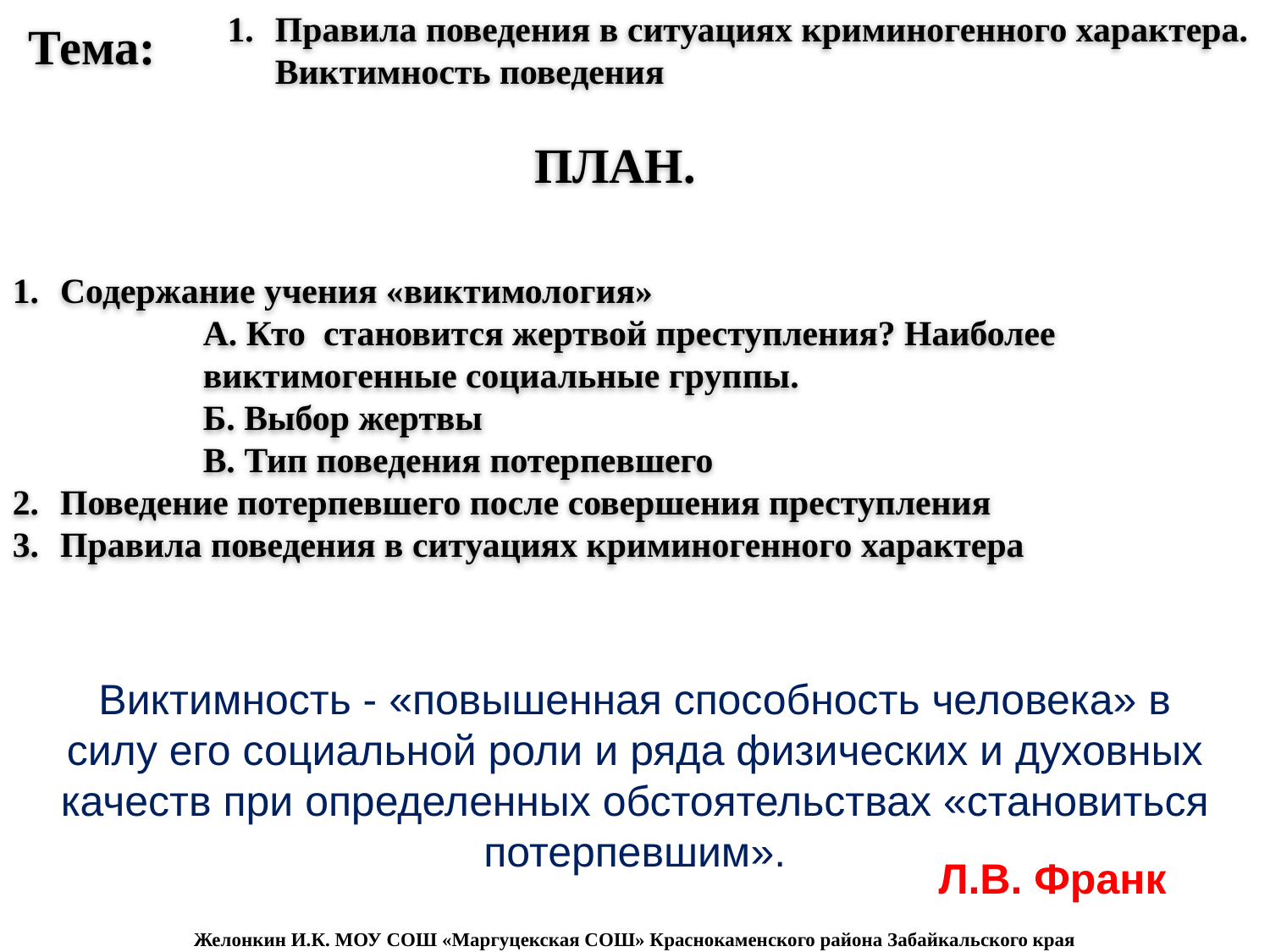

Тема:
Правила поведения в ситуациях криминогенного характера. Виктимность поведения
ПЛАН.
Содержание учения «виктимология»
А. Кто  становится жертвой преступления? Наиболее виктимогенные социальные группы.
Б. Выбор жертвы
В. Тип поведения потерпевшего
Поведение потерпевшего после совершения преступления
Правила поведения в ситуациях криминогенного характера
Виктимность - «повышенная способность человека» в силу его социальной роли и ряда физических и духовных качеств при определенных обстоятельствах «становиться потерпевшим».
Л.В. Франк
Желонкин И.К. МОУ СОШ «Маргуцекская СОШ» Краснокаменского района Забайкальского края